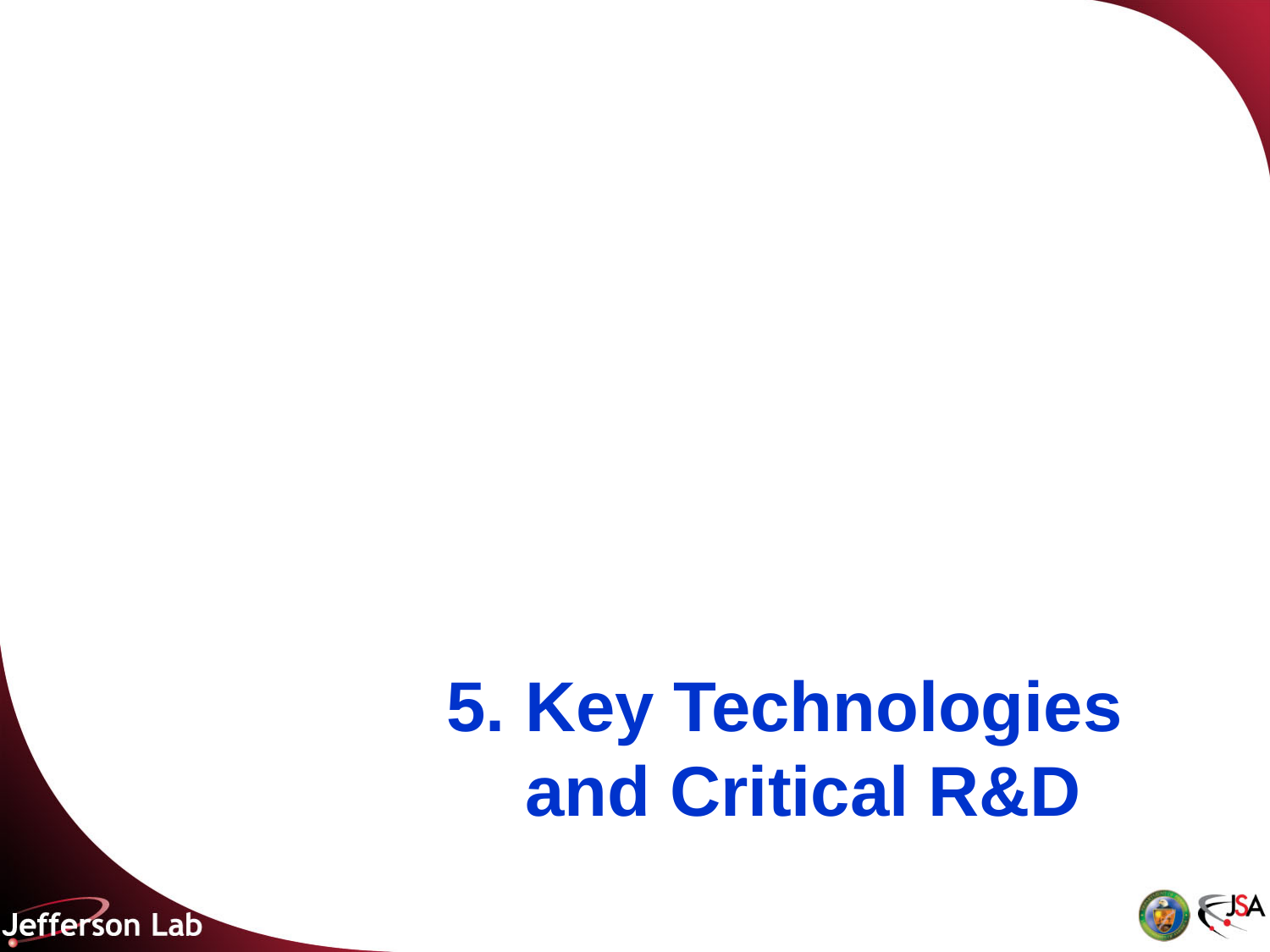

# 5. Key Technologies and Critical R&D